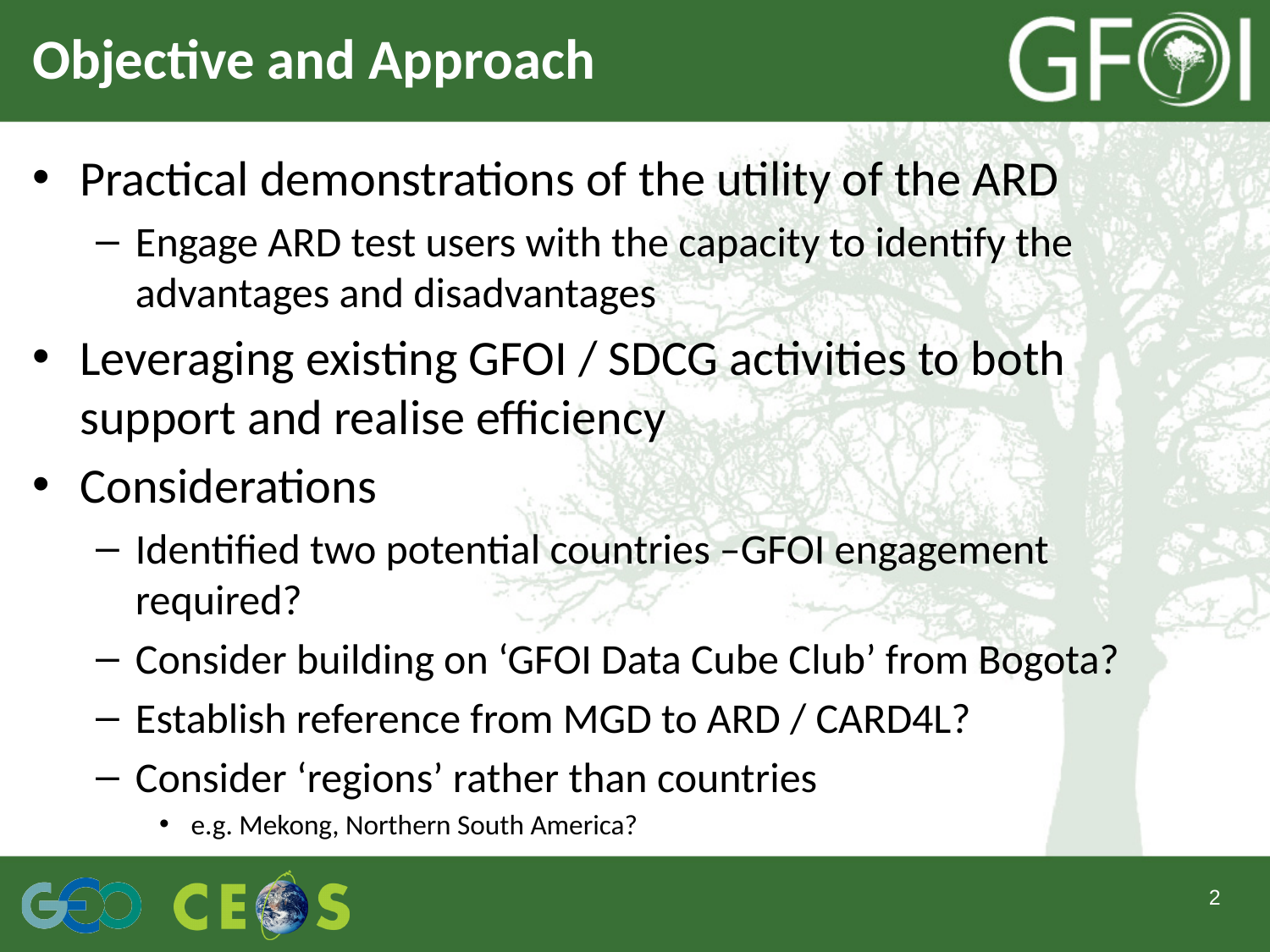

# Objective and Approach
Practical demonstrations of the utility of the ARD
Engage ARD test users with the capacity to identify the advantages and disadvantages
Leveraging existing GFOI / SDCG activities to both support and realise efficiency
Considerations
Identified two potential countries –GFOI engagement required?
Consider building on ‘GFOI Data Cube Club’ from Bogota?
Establish reference from MGD to ARD / CARD4L?
Consider ‘regions’ rather than countries
e.g. Mekong, Northern South America?

2